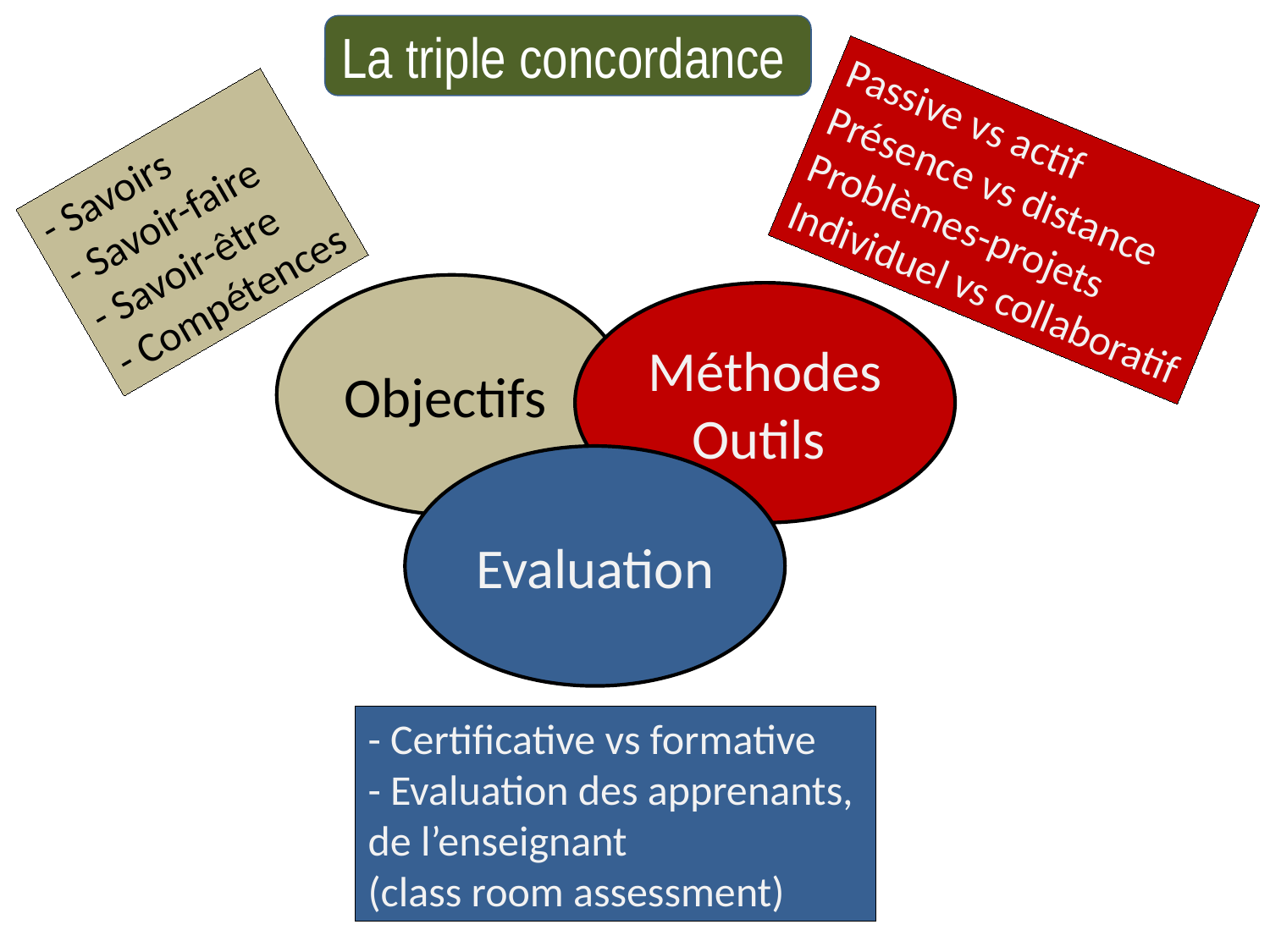

La triple concordance
Passive vs actif
Présence vs distance
Problèmes-projets
Individuel vs collaboratif
- Savoirs
- Savoir-faire
- Savoir-être
- Compétences
Objectifs
Méthodes
Outils
Evaluation
- Certificative vs formative
- Evaluation des apprenants,
de l’enseignant
(class room assessment)